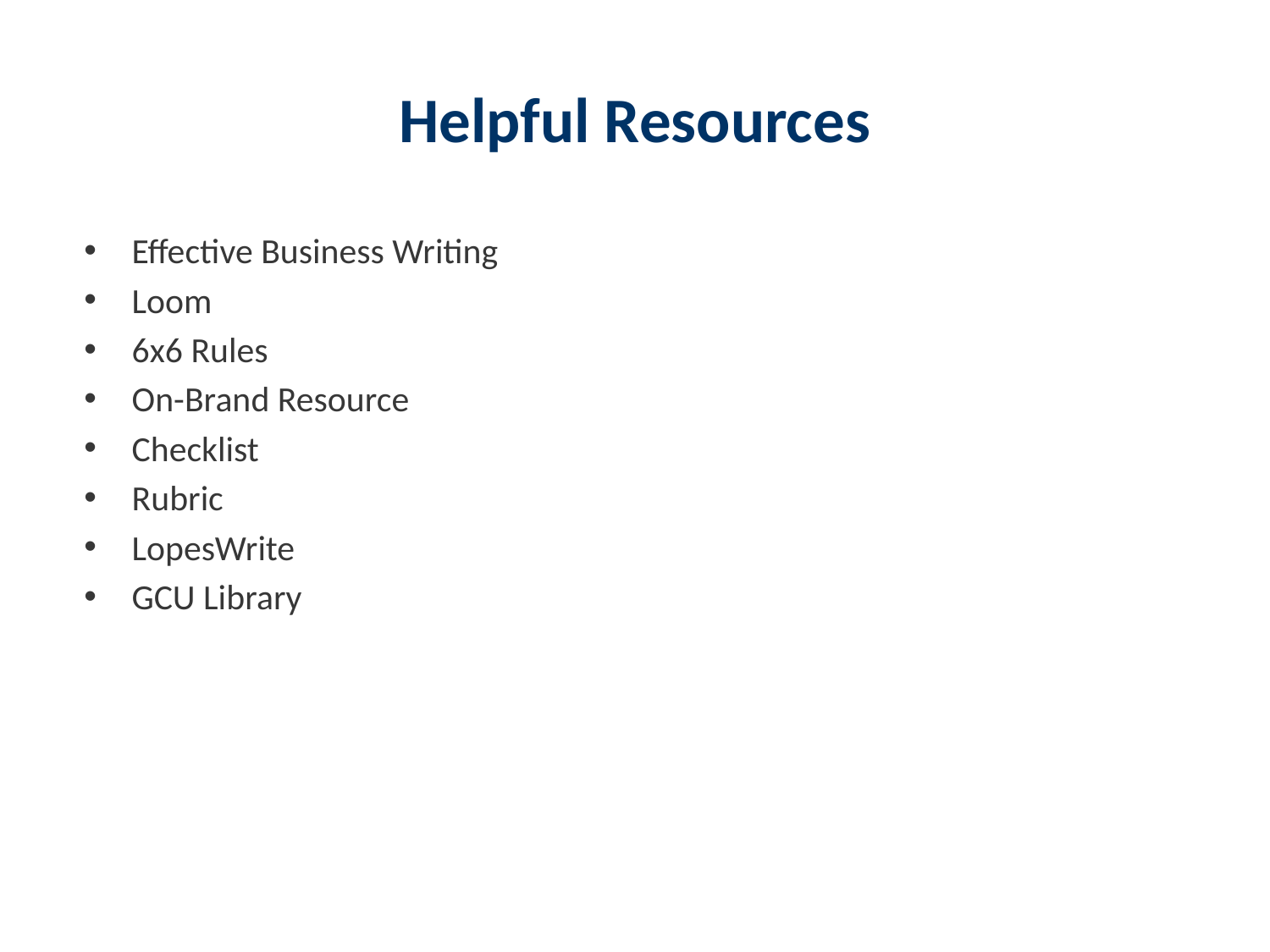

# Helpful Resources
Effective Business Writing
Loom
6x6 Rules
On-Brand Resource
Checklist
Rubric
LopesWrite
GCU Library